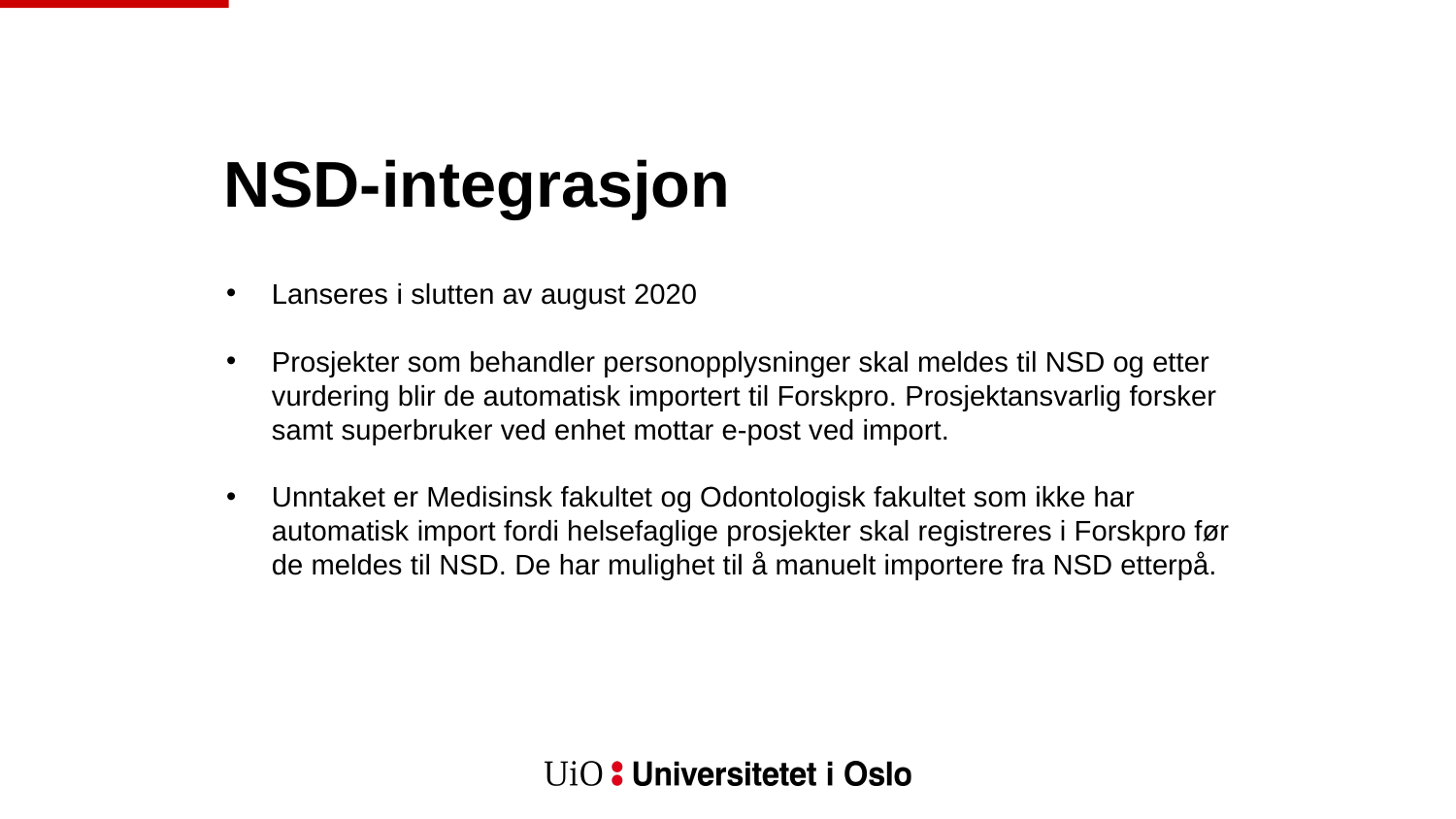

NSD-integrasjon
Lanseres i slutten av august 2020

Prosjekter som behandler personopplysninger skal meldes til NSD og etter vurdering blir de automatisk importert til Forskpro. Prosjektansvarlig forsker samt superbruker ved enhet mottar e-post ved import.

Unntaket er Medisinsk fakultet og Odontologisk fakultet som ikke har automatisk import fordi helsefaglige prosjekter skal registreres i Forskpro før de meldes til NSD. De har mulighet til å manuelt importere fra NSD etterpå.